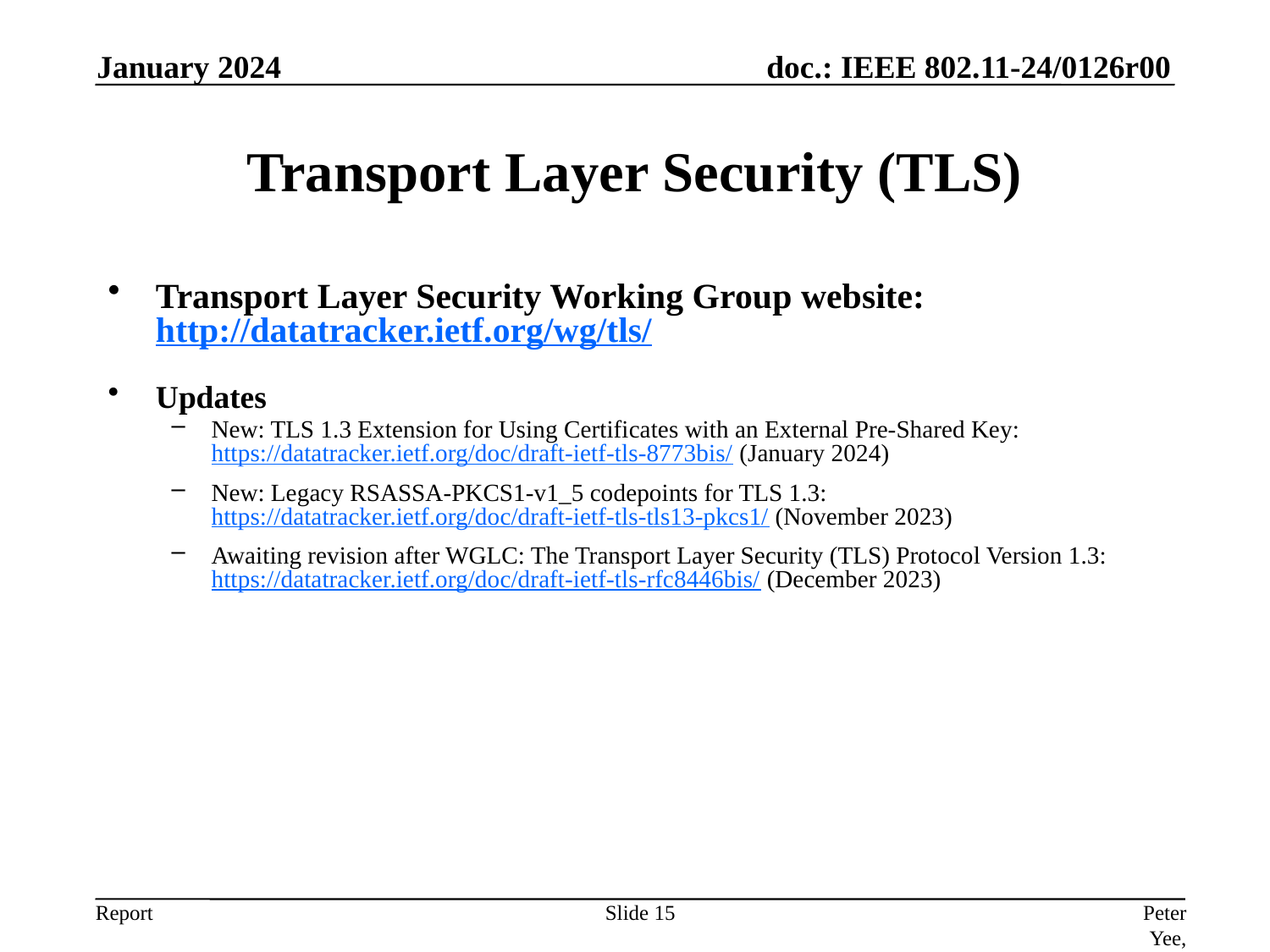

January 2024
# Transport Layer Security (TLS)
Transport Layer Security Working Group website: http://datatracker.ietf.org/wg/tls/

Updates
New: TLS 1.3 Extension for Using Certificates with an External Pre-Shared Key: https://datatracker.ietf.org/doc/draft-ietf-tls-8773bis/ (January 2024)
New: Legacy RSASSA-PKCS1-v1_5 codepoints for TLS 1.3: https://datatracker.ietf.org/doc/draft-ietf-tls-tls13-pkcs1/ (November 2023)
Awaiting revision after WGLC: The Transport Layer Security (TLS) Protocol Version 1.3: https://datatracker.ietf.org/doc/draft-ietf-tls-rfc8446bis/ (December 2023)
Slide 15
Peter Yee, AKAYLA